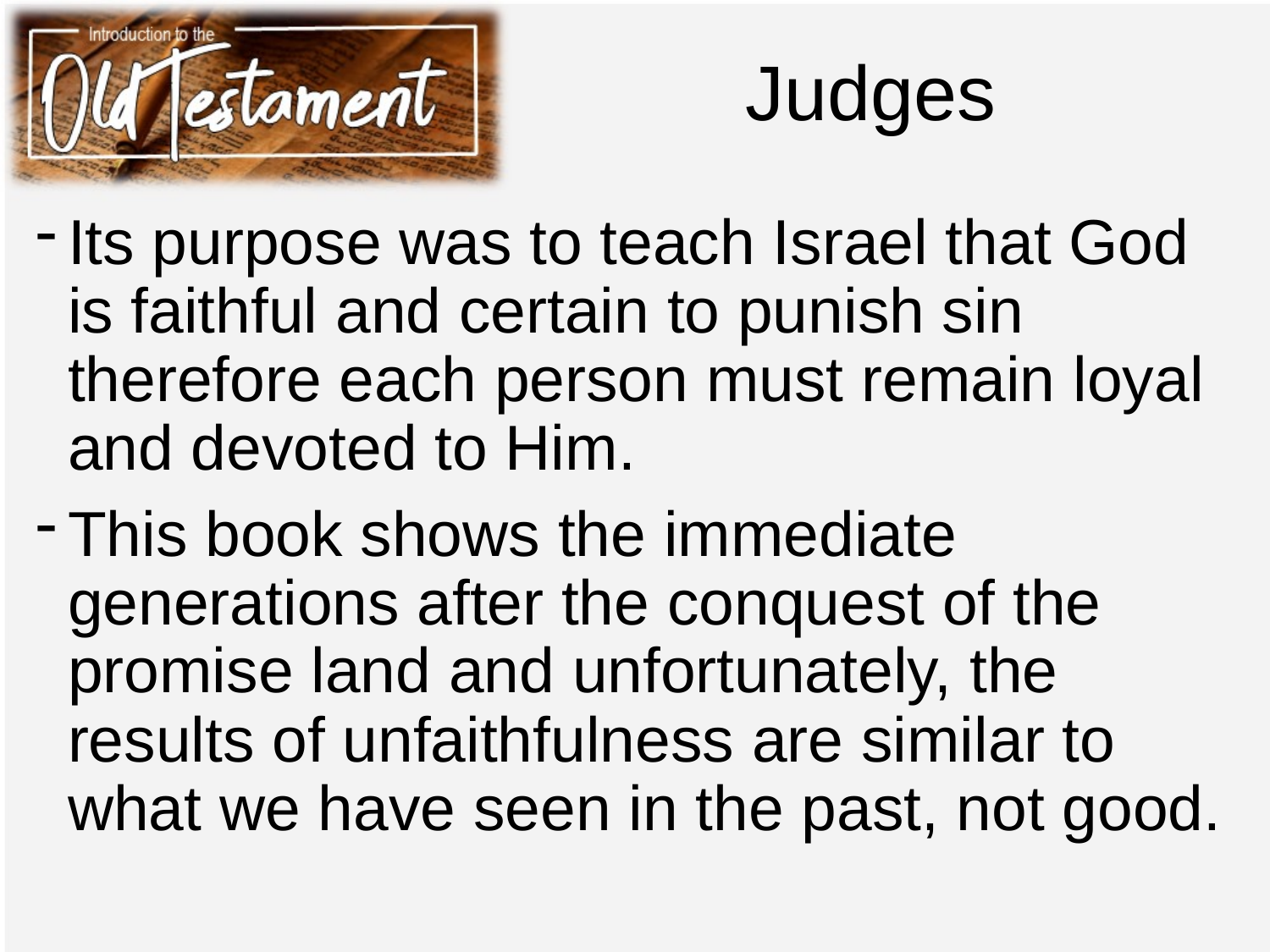

# Judges
Its purpose was to teach Israel that God is faithful and certain to punish sin therefore each person must remain loyal and devoted to Him.
This book shows the immediate generations after the conquest of the promise land and unfortunately, the results of unfaithfulness are similar to what we have seen in the past, not good.